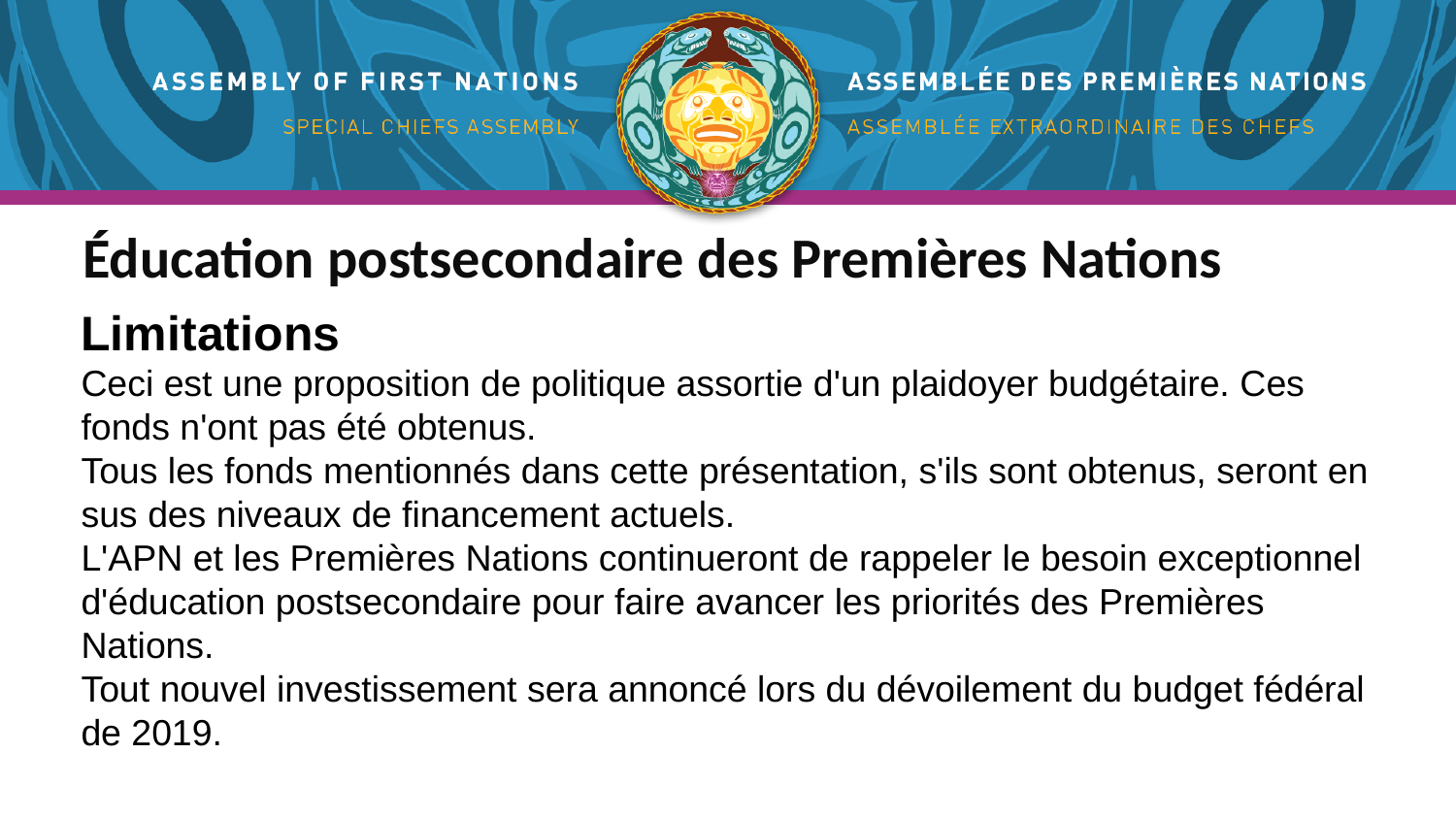

Éducation postsecondaire des Premières Nations
Limitations
Ceci est une proposition de politique assortie d'un plaidoyer budgétaire. Ces fonds n'ont pas été obtenus.
Tous les fonds mentionnés dans cette présentation, s'ils sont obtenus, seront en sus des niveaux de financement actuels.
L'APN et les Premières Nations continueront de rappeler le besoin exceptionnel d'éducation postsecondaire pour faire avancer les priorités des Premières Nations.
Tout nouvel investissement sera annoncé lors du dévoilement du budget fédéral de 2019.